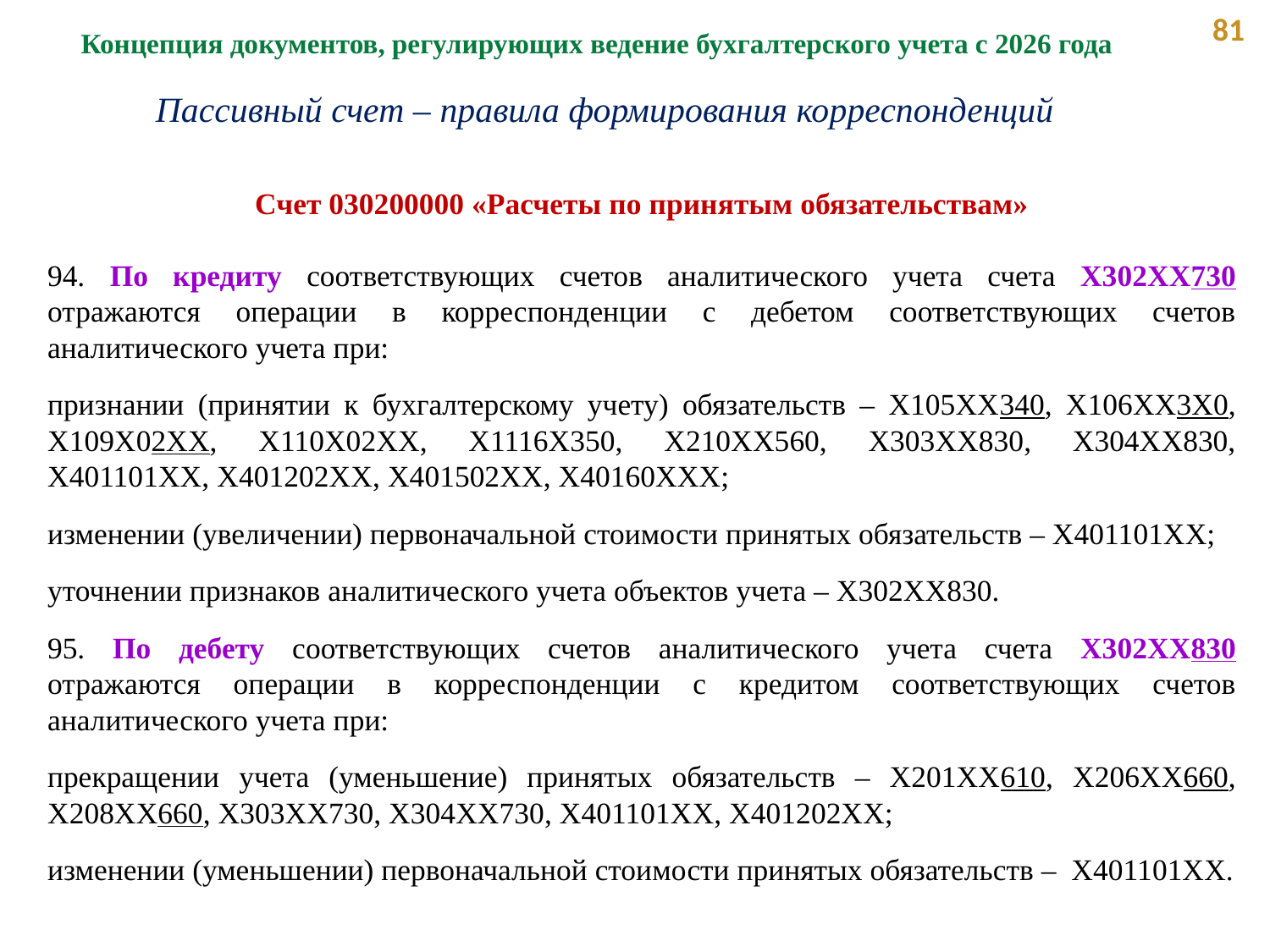

81
Концепция документов, регулирующих ведение бухгалтерского учета с 2026 года
Пассивный счет – правила формирования корреспонденций
Счет 030200000 «Расчеты по принятым обязательствам»

94. По кредиту соответствующих счетов аналитического учета счета Х302ХХ730 отражаются операции в корреспонденции с дебетом соответствующих счетов аналитического учета при:
признании (принятии к бухгалтерскому учету) обязательств – Х105ХХ340, Х106ХХ3Х0, Х109Х02ХХ, Х110Х02ХХ, Х1116Х350, Х210ХХ560, Х303ХХ830, Х304ХХ830, Х401101ХХ, Х401202ХХ, Х401502ХХ, Х40160ХХХ;
изменении (увеличении) первоначальной стоимости принятых обязательств – Х401101ХХ;
уточнении признаков аналитического учета объектов учета – Х302ХХ830.
95. По дебету соответствующих счетов аналитического учета счета Х302ХХ830 отражаются операции в корреспонденции с кредитом соответствующих счетов аналитического учета при:
прекращении учета (уменьшение) принятых обязательств – Х201ХХ610, Х206ХХ660, Х208ХХ660, Х303ХХ730, Х304ХХ730, Х401101ХХ, Х401202ХХ;
изменении (уменьшении) первоначальной стоимости принятых обязательств –  Х401101ХХ.